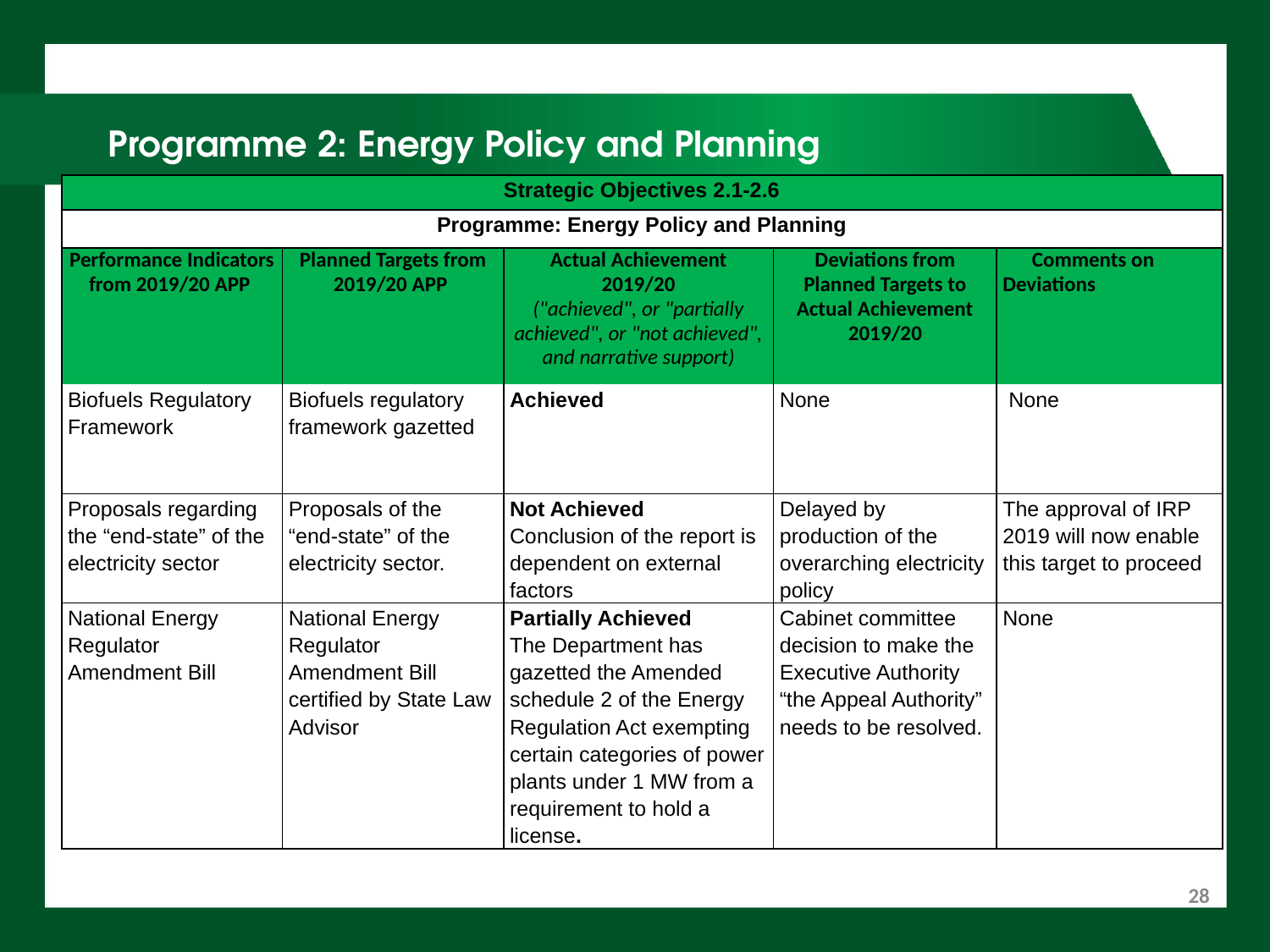

# Programme 2: Energy Policy and Planning
| Strategic Objectives 2.1-2.6 |  |  |  |  |
| --- | --- | --- | --- | --- |
| Programme: Energy Policy and Planning |  |  |  |  |
| Performance Indicators from 2019/20 APP | Planned Targets from 2019/20 APP | Actual Achievement 2019/20 ("achieved", or "partially achieved", or "not achieved", and narrative support) | Deviations from Planned Targets to Actual Achievement 2019/20 | Comments on Deviations |
| Biofuels Regulatory Framework | Biofuels regulatory framework gazetted | Achieved | None | None |
| Proposals regarding the “end-state” of the electricity sector | Proposals of the “end-state” of the electricity sector. | Not Achieved Conclusion of the report is dependent on external factors | Delayed by production of the overarching electricity policy | The approval of IRP 2019 will now enable this target to proceed |
| National Energy Regulator Amendment Bill | National Energy Regulator Amendment Bill certified by State Law Advisor | Partially Achieved The Department has gazetted the Amended schedule 2 of the Energy Regulation Act exempting certain categories of power plants under 1 MW from a requirement to hold a license. | Cabinet committee decision to make the Executive Authority “the Appeal Authority” needs to be resolved. | None |
28